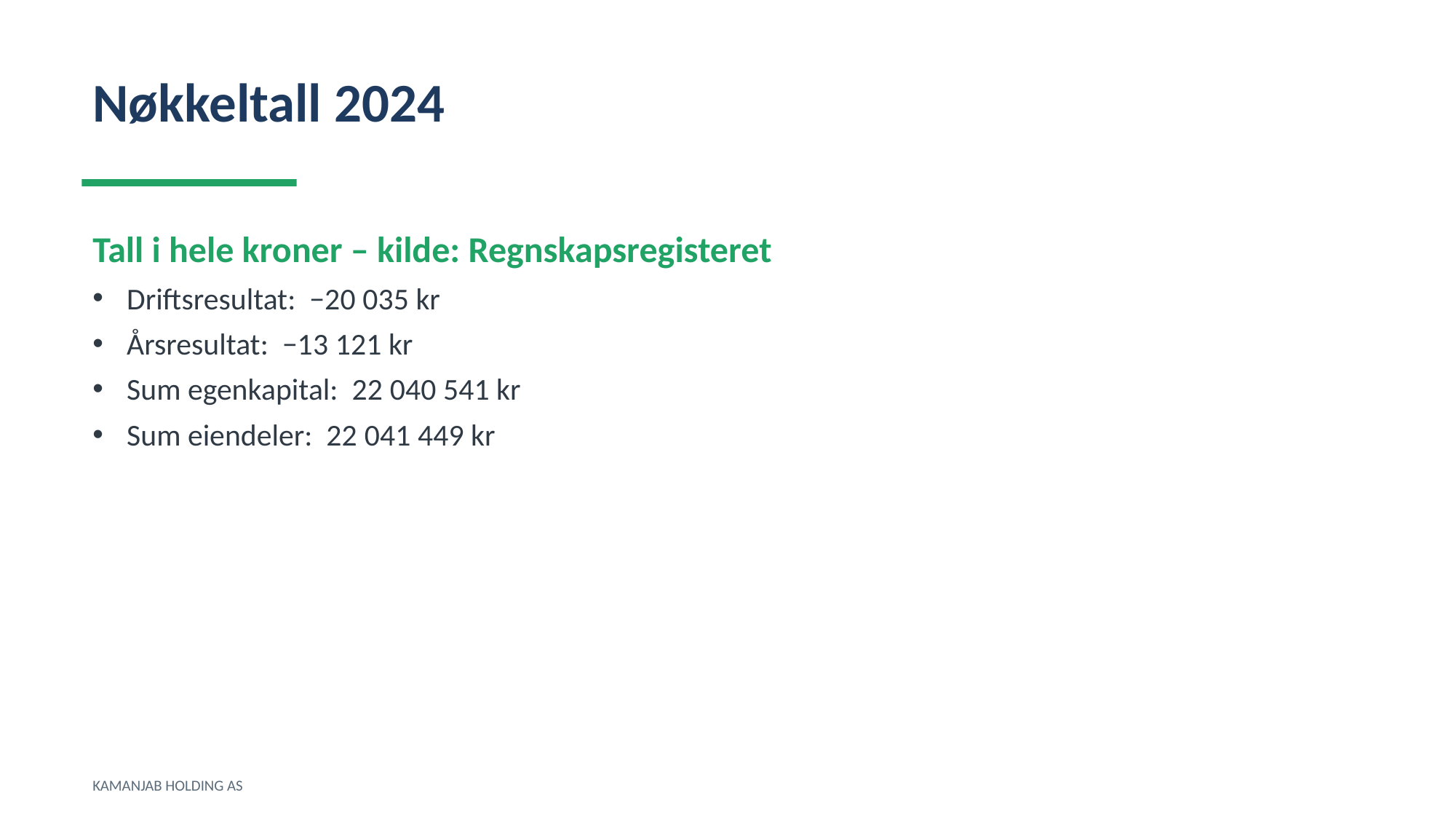

Nøkkeltall 2024

Tall i hele kroner – kilde: Regnskapsregisteret
Driftsresultat:  −20 035 kr
Årsresultat:  −13 121 kr
Sum egenkapital:  22 040 541 kr
Sum eiendeler:  22 041 449 kr
KAMANJAB HOLDING AS